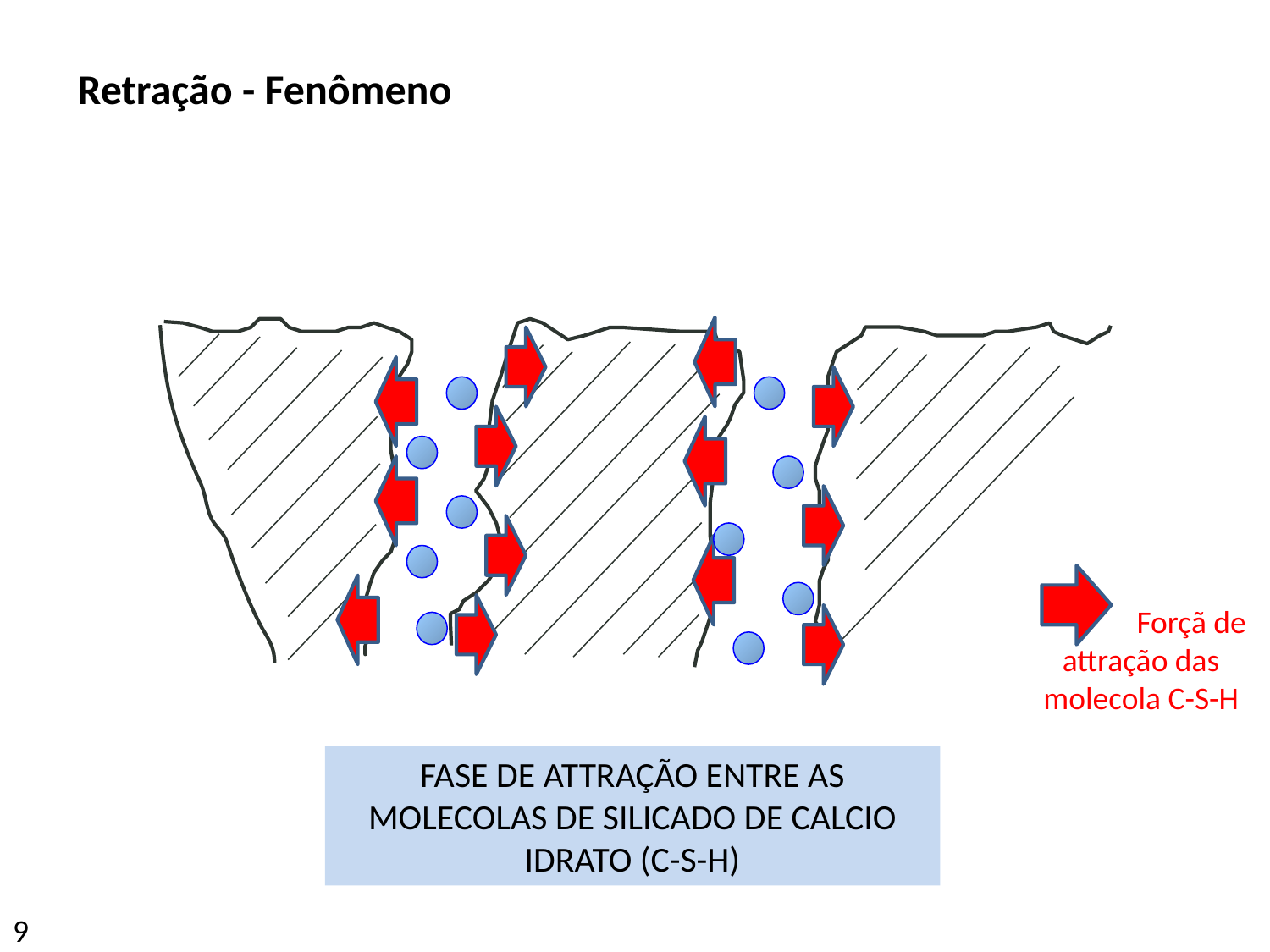

Retração - Fenômeno

              Forçã de attração das molecola C-S-H

FASE DE ATTRAÇÃO ENTRE AS MOLECOLAS DE SILICADO DE CALCIO IDRATO (C-S-H)
9